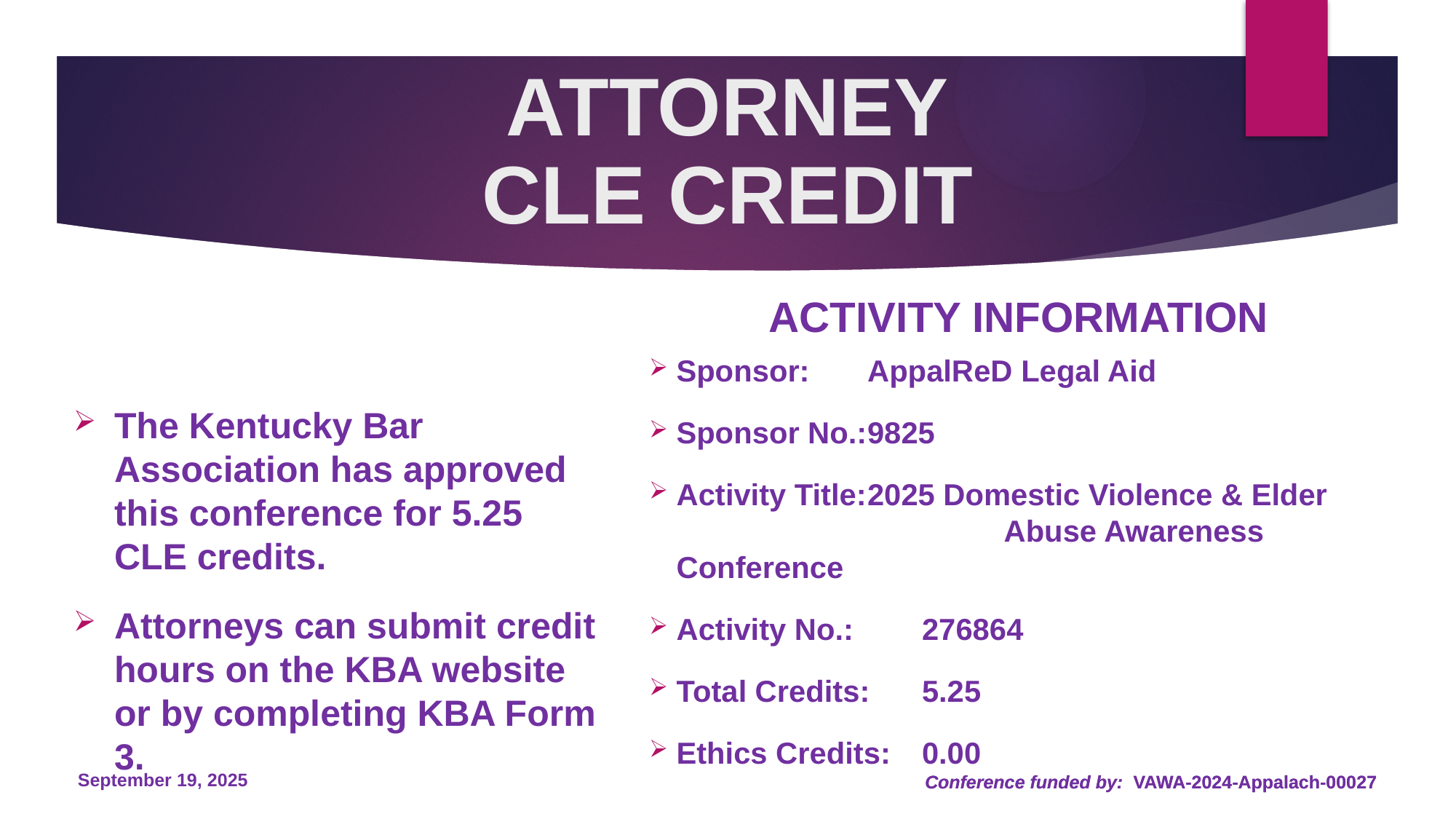

# ATTORNEY CLE CREDIT
ACTIVITY INFORMATION
Sponsor:			AppalReD Legal Aid

Sponsor No.:	9825

Activity Title:	2025 Domestic Violence & Elder 								Abuse Awareness Conference

Activity No.:		276864

Total Credits: 	5.25

Ethics Credits:	0.00
The Kentucky Bar Association has approved this conference for 5.25 CLE credits.

Attorneys can submit credit hours on the KBA website or by completing KBA Form 3.
September 19, 2025